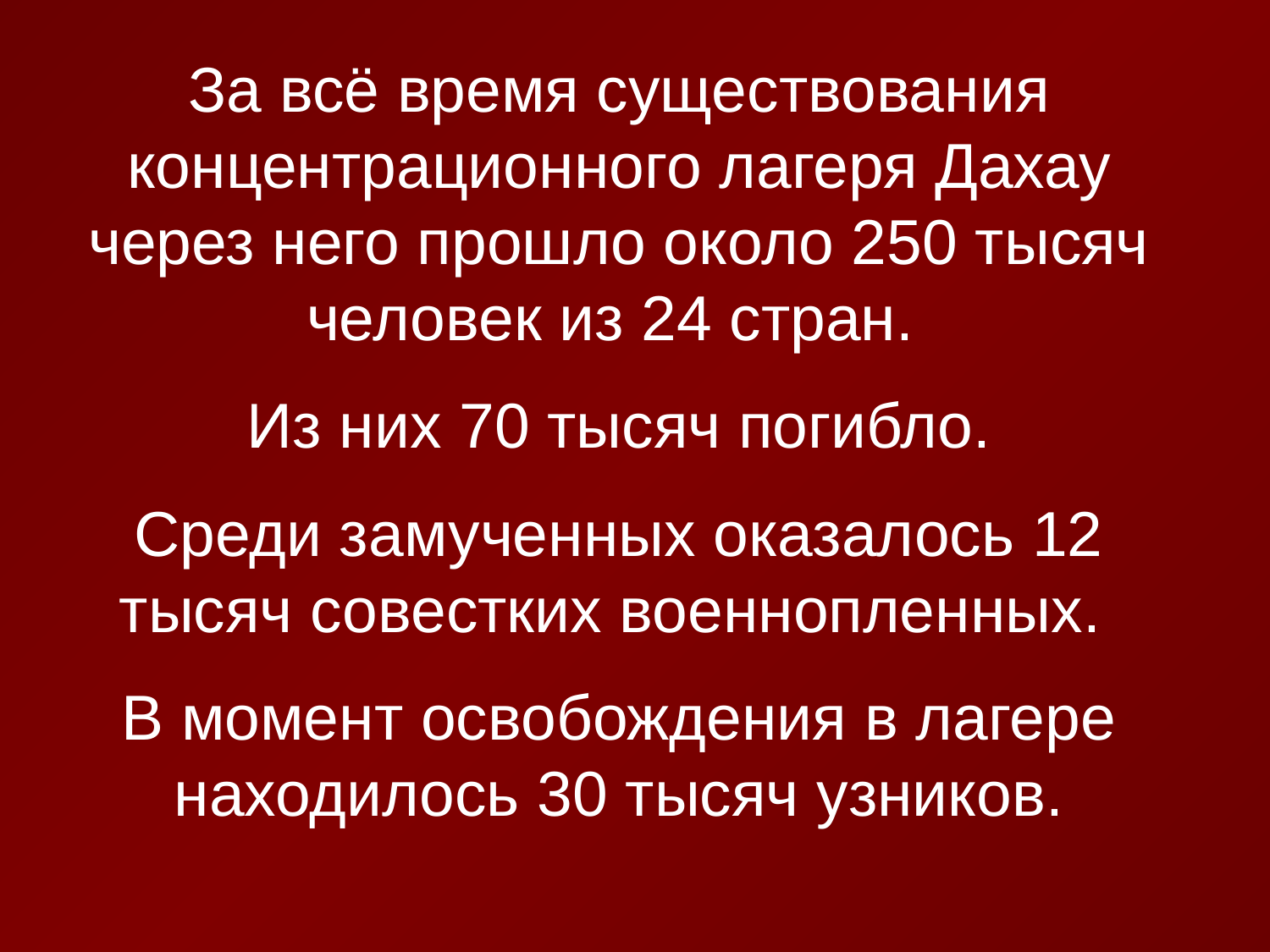

За всё время существования концентрационного лагеря Дахау через него прошло около 250 тысяч человек из 24 стран.
Из них 70 тысяч погибло.
Среди замученных оказалось 12 тысяч совестких военнопленных.
В момент освобождения в лагере находилось 30 тысяч узников.